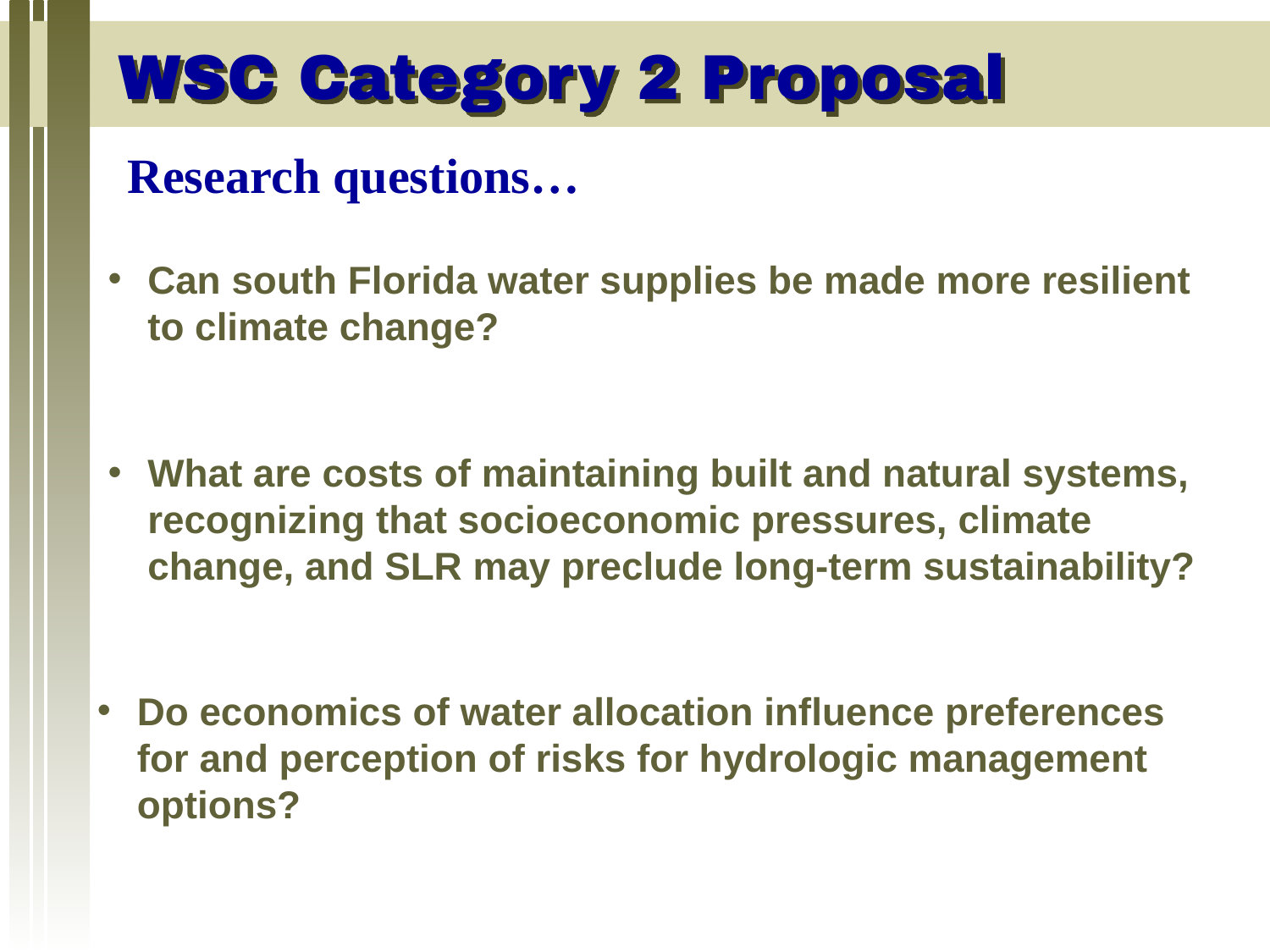

# WSC Category 2 Proposal
Research questions…
Can south Florida water supplies be made more resilient to climate change?
What are costs of maintaining built and natural systems, recognizing that socioeconomic pressures, climate change, and SLR may preclude long-term sustainability?

Do economics of water allocation influence preferences for and perception of risks for hydrologic management options?